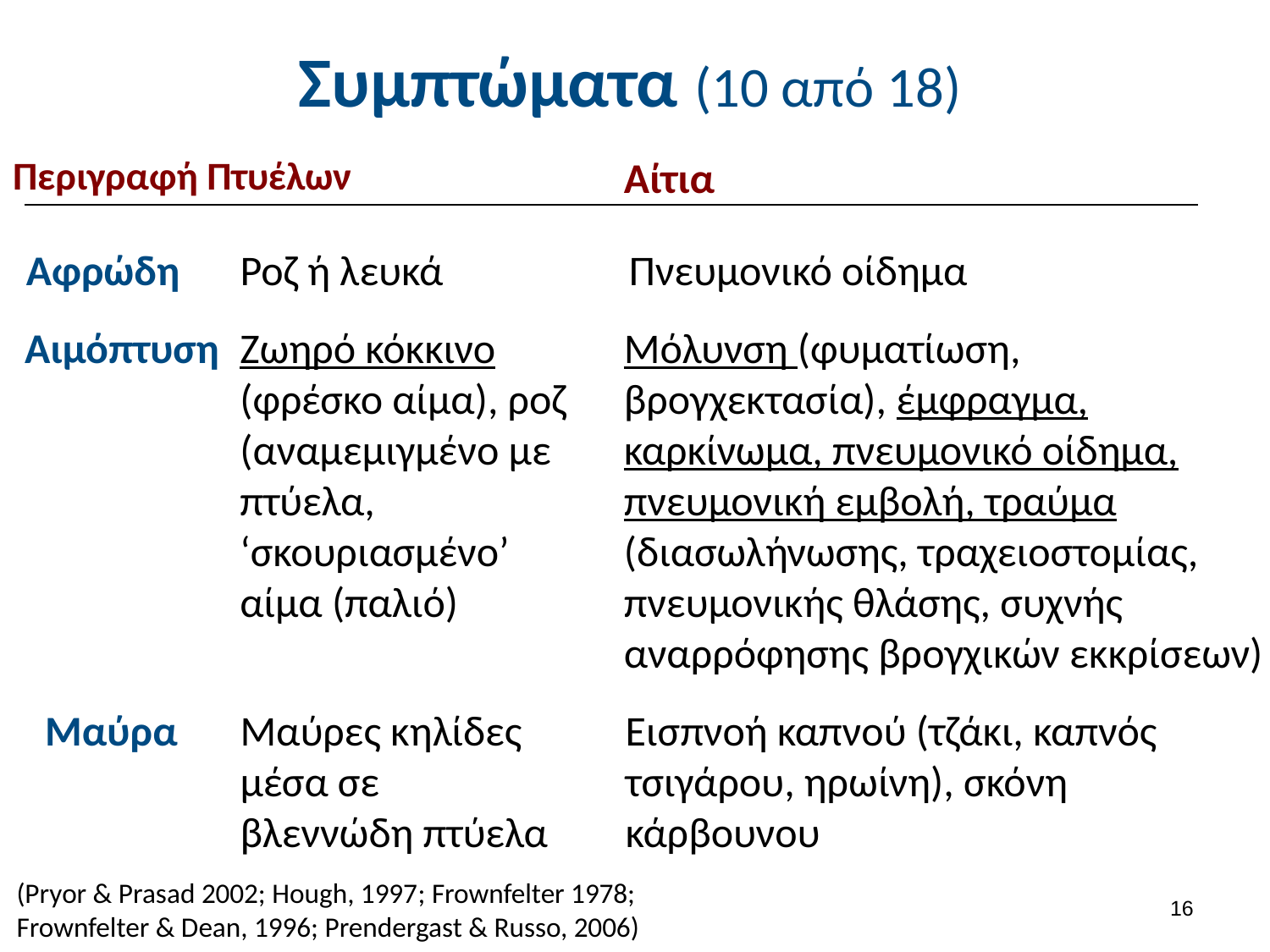

# Συμπτώματα (10 από 18)
Περιγραφή Πτυέλων
Αίτια
Πνευμονικό οίδημα
Αφρώδη
Ροζ ή λευκά
Αιμόπτυση
Ζωηρό κόκκινο (φρέσκο αίμα), ροζ (αναμεμιγμένο με πτύελα, ‘σκουριασμένο’ αίμα (παλιό)
Μόλυνση (φυματίωση, βρογχεκτασία), έμφραγμα, καρκίνωμα, πνευμονικό οίδημα, πνευμονική εμβολή, τραύμα (διασωλήνωσης, τραχειοστομίας, πνευμονικής θλάσης, συχνής αναρρόφησης βρογχικών εκκρίσεων)
Εισπνοή καπνού (τζάκι, καπνός τσιγάρου, ηρωίνη), σκόνη κάρβουνου
Μαύρες κηλίδες μέσα σε βλεννώδη πτύελα
Μαύρα
(Pryor & Prasad 2002; Hough, 1997; Frownfelter 1978; Frownfelter & Dean, 1996; Prendergast & Russo, 2006)
16